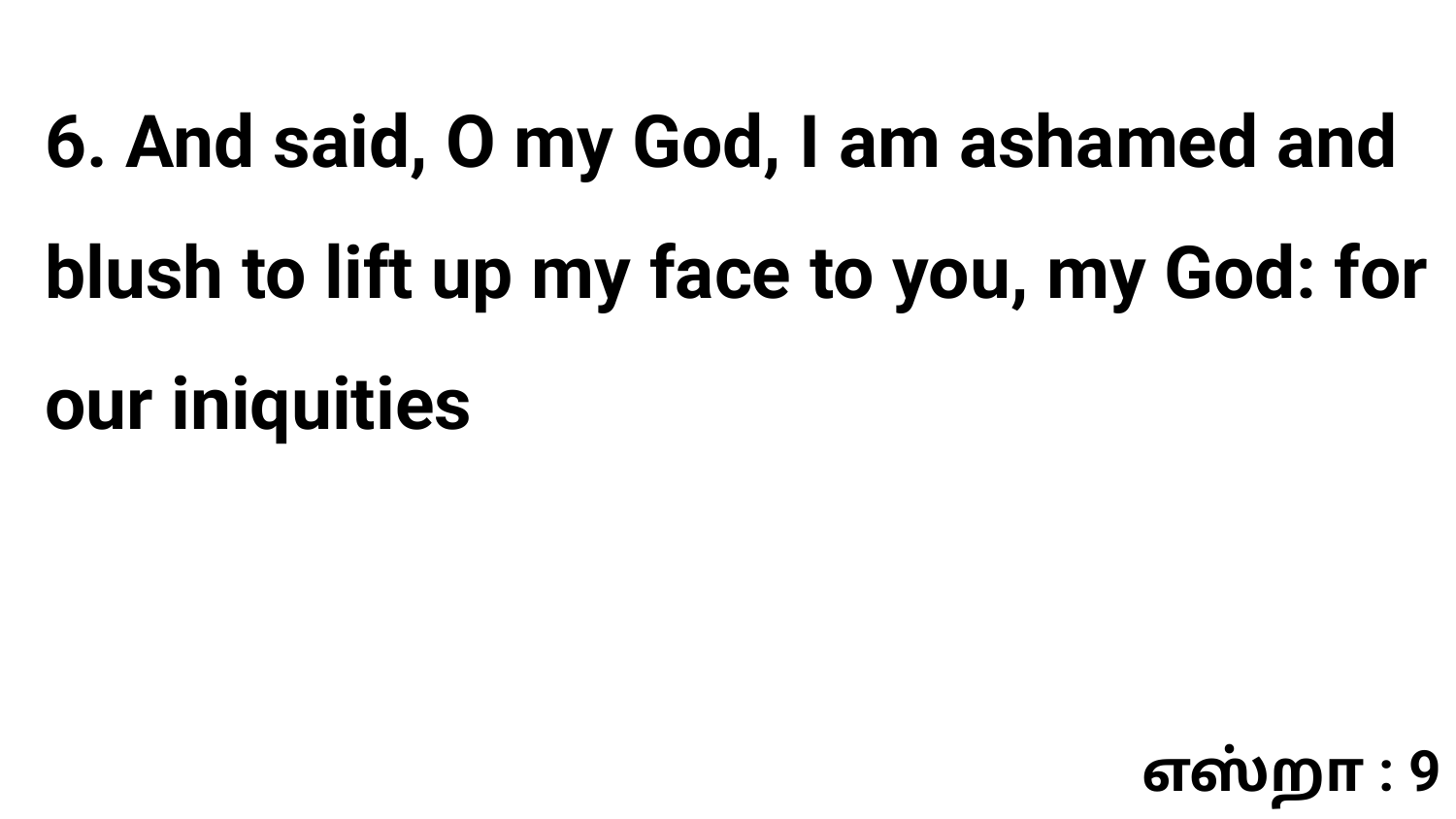

6. And said, O my God, I am ashamed and blush to lift up my face to you, my God: for our iniquities
எஸ்றா : 9